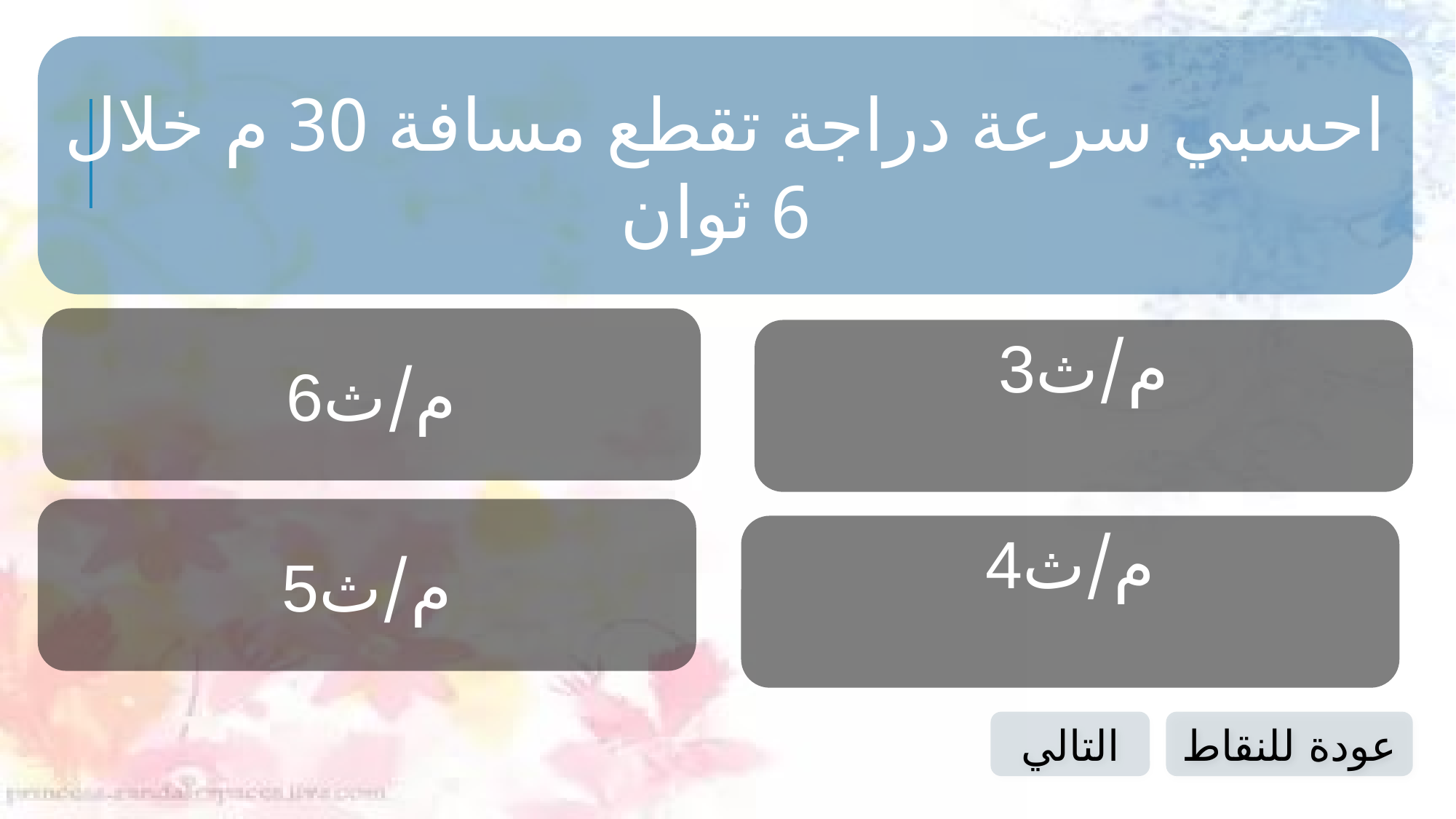

احسبي سرعة دراجة تقطع مسافة 30 م خلال 6 ثوان
6م/ث
3م/ث

5م/ث
4م/ث

التالي
عودة للنقاط